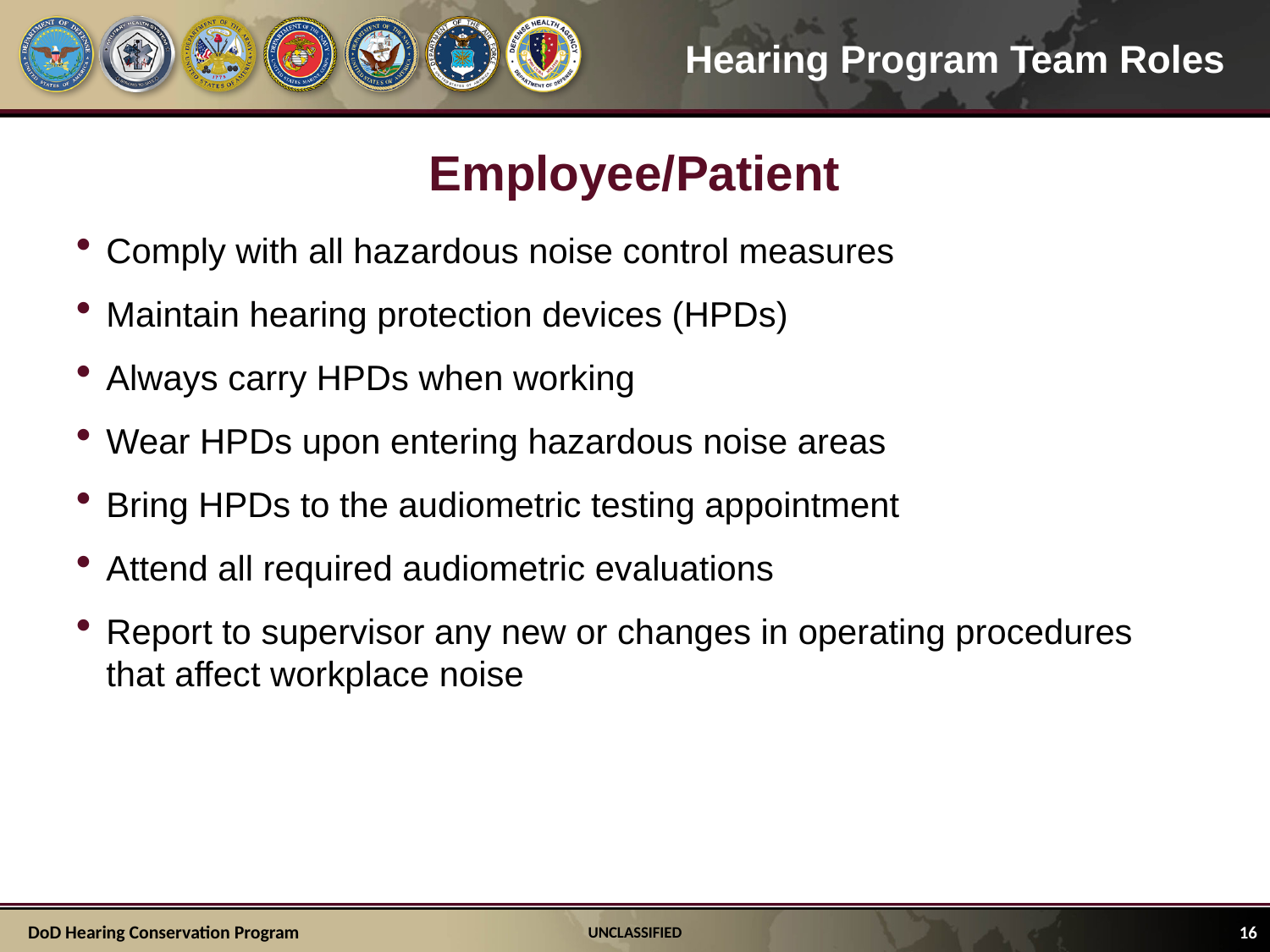

# Employee/Patient
Comply with all hazardous noise control measures
Maintain hearing protection devices (HPDs)
Always carry HPDs when working
Wear HPDs upon entering hazardous noise areas
Bring HPDs to the audiometric testing appointment
Attend all required audiometric evaluations
Report to supervisor any new or changes in operating procedures that affect workplace noise